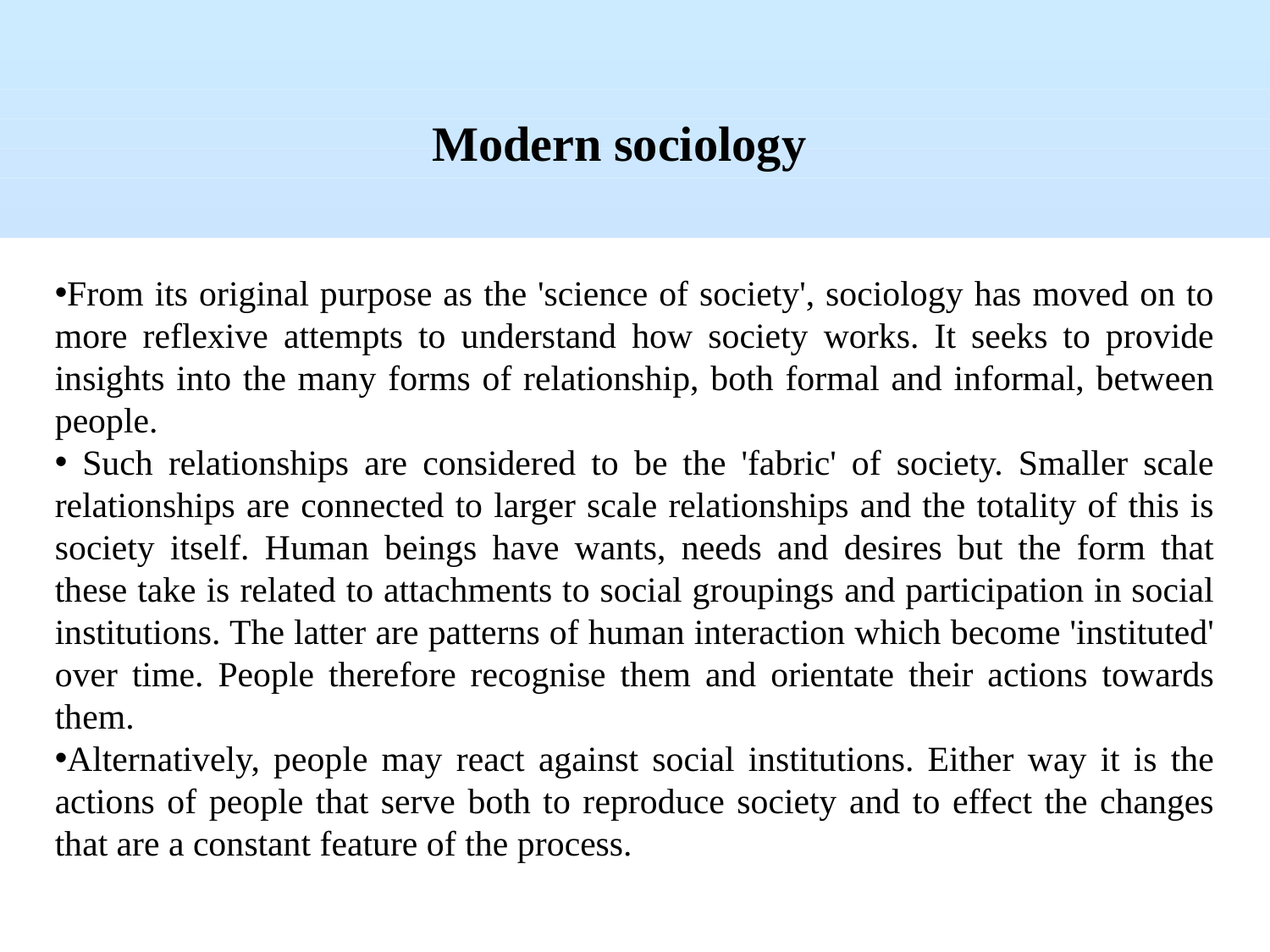

Modern sociology
From its original purpose as the 'science of society', sociology has moved on to more reflexive attempts to understand how society works. It seeks to provide insights into the many forms of relationship, both formal and informal, between people.
 Such relationships are considered to be the 'fabric' of society. Smaller scale relationships are connected to larger scale relationships and the totality of this is society itself. Human beings have wants, needs and desires but the form that these take is related to attachments to social groupings and participation in social institutions. The latter are patterns of human interaction which become 'instituted' over time. People therefore recognise them and orientate their actions towards them.
Alternatively, people may react against social institutions. Either way it is the actions of people that serve both to reproduce society and to effect the changes that are a constant feature of the process.